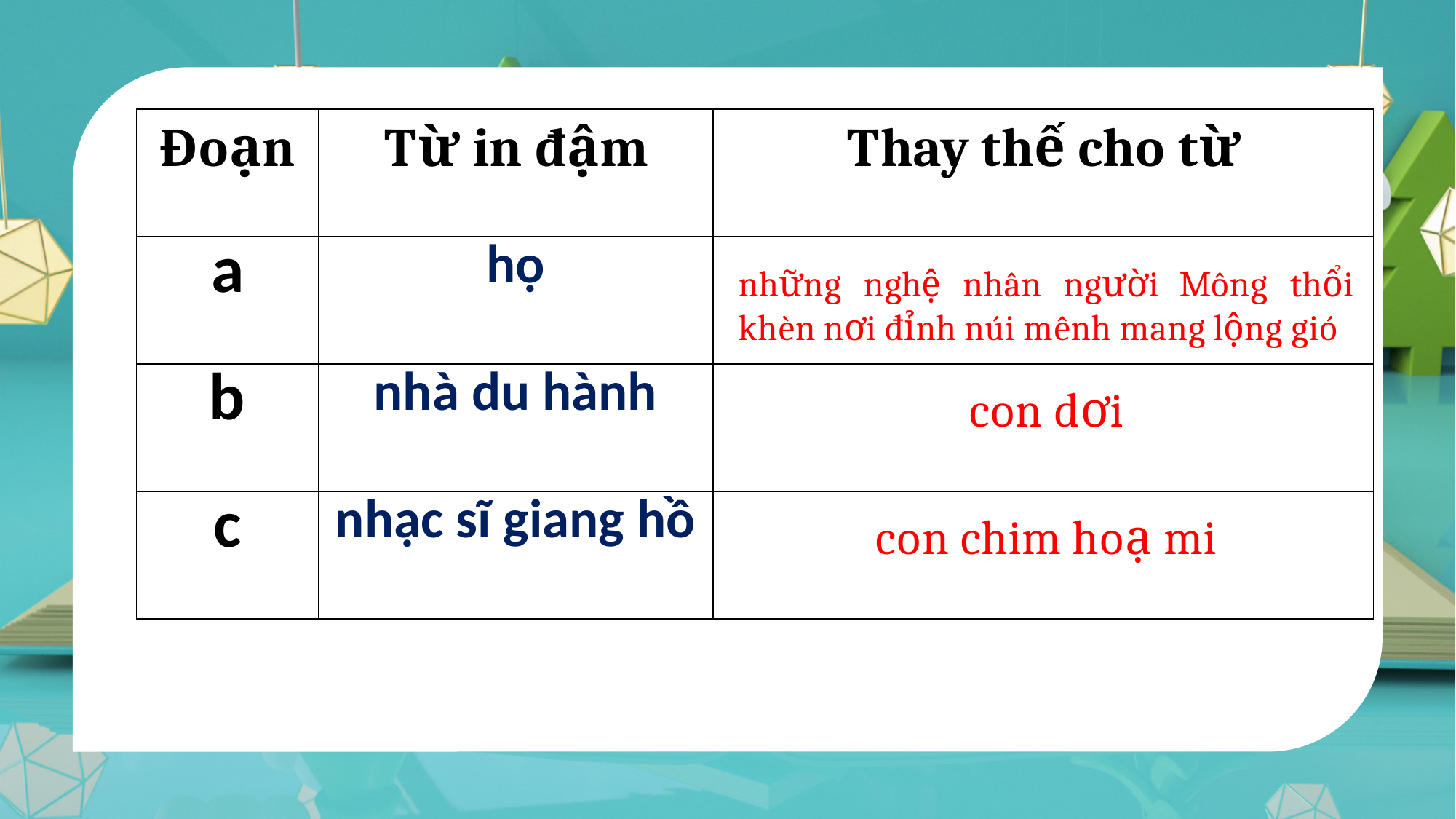

| Đoạn | Từ in đậm | Thay thế cho từ |
| --- | --- | --- |
| a | họ |  |
| b | nhà du hành |  |
| c | nhạc sĩ giang hồ |  |
những nghệ nhân người Mông thổi khèn nơi đỉnh núi mênh mang lộng gió
con dơi
con chim hoạ mi